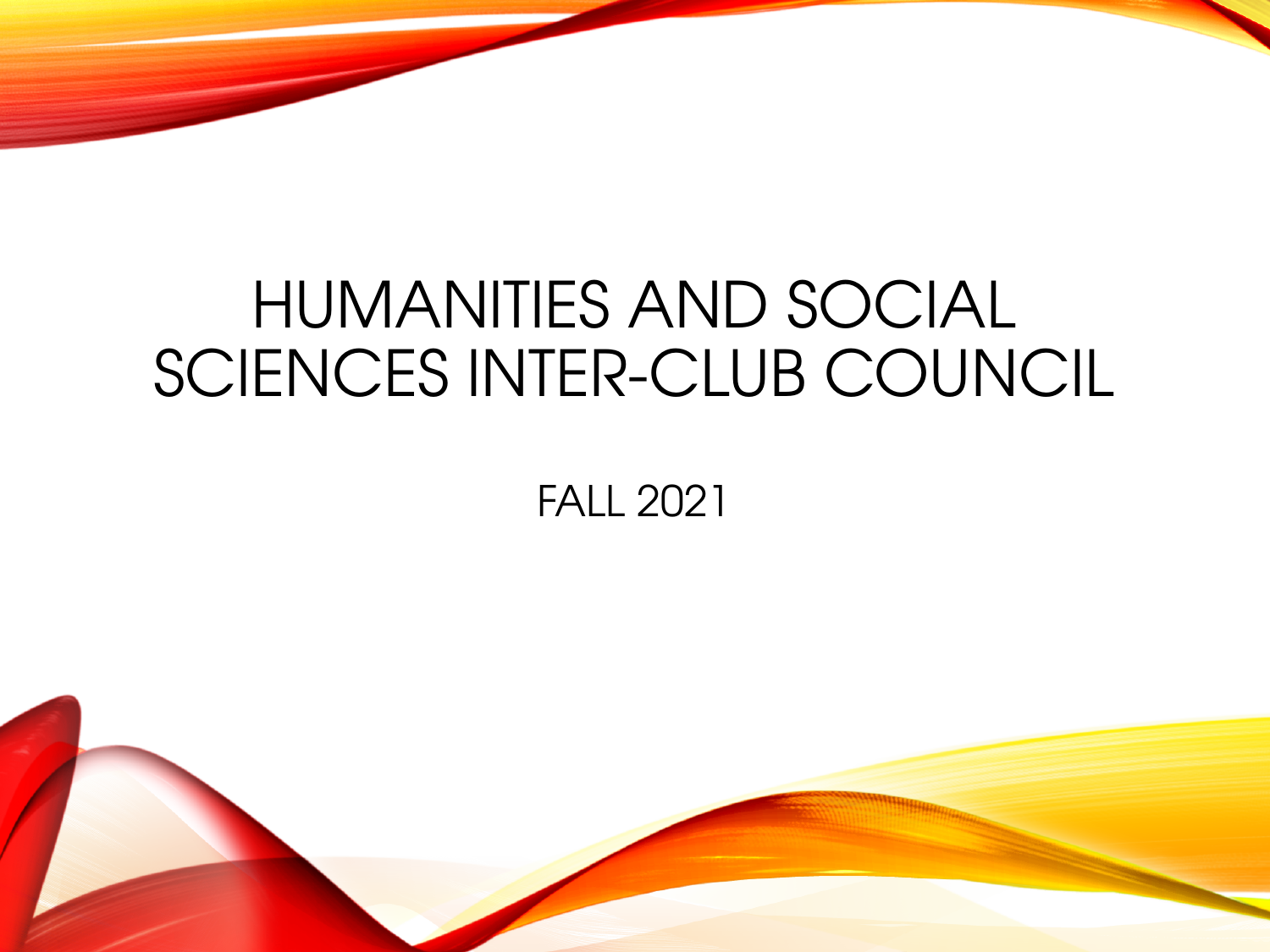

# HUMANITIES AND SOCIAL SCIENCES INTER-CLUB COUNCIL
FALL 2021